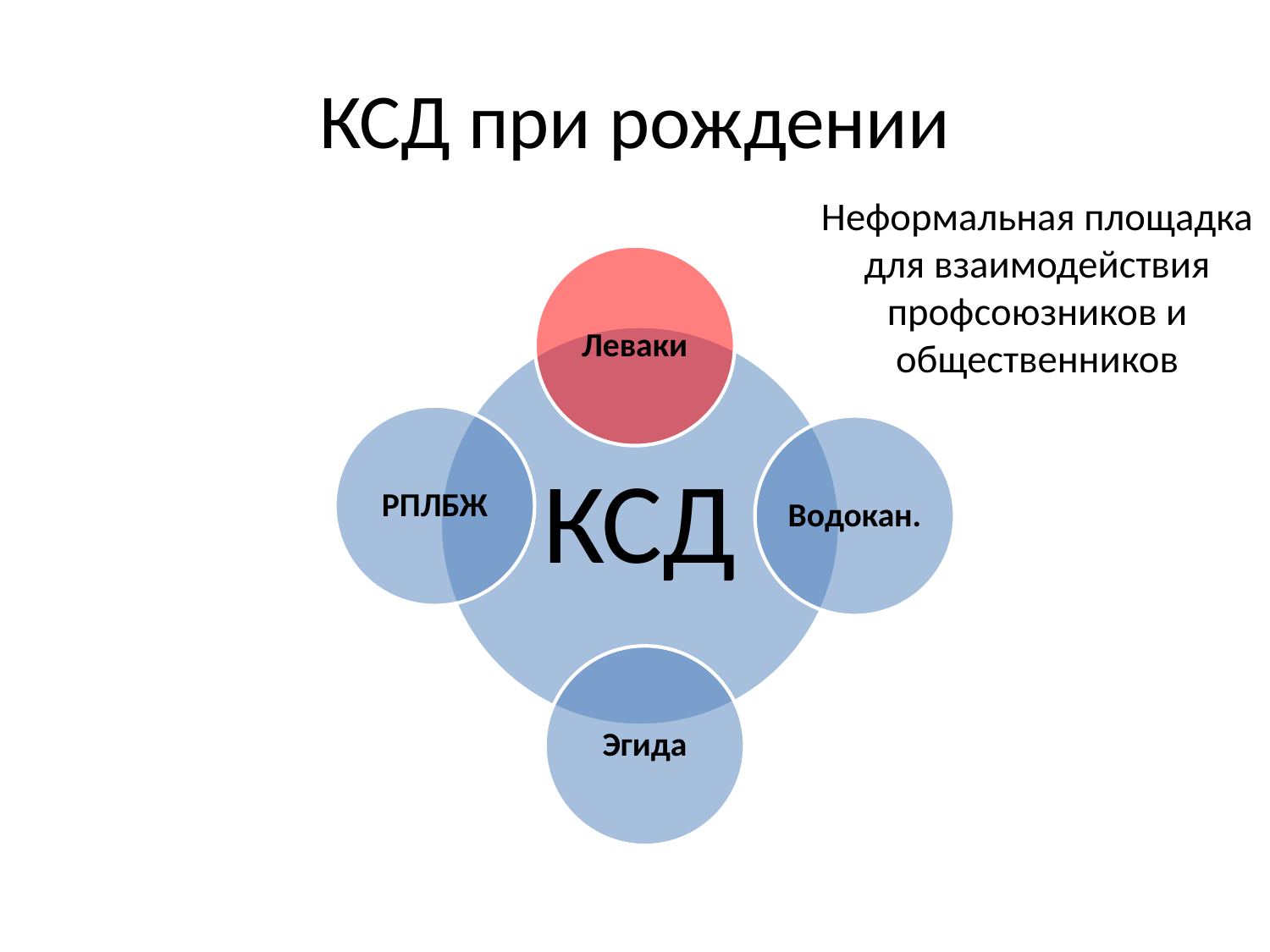

# КСД при рождении
КСД
Леваки
Водокан.
Эгида
РПЛБЖ
Неформальная площадка для взаимодействия профсоюзников и общественников